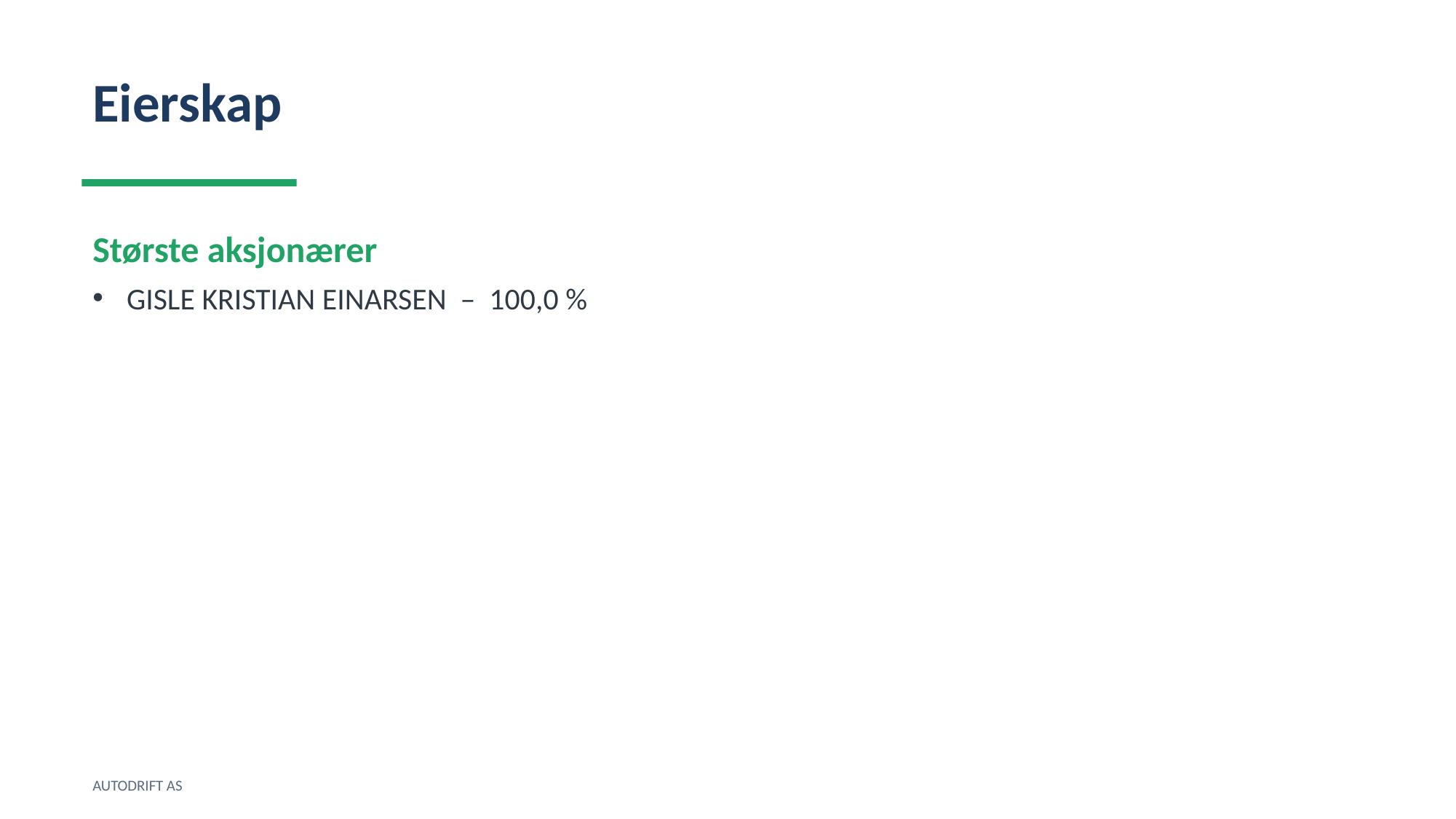

Eierskap

Største aksjonærer
GISLE KRISTIAN EINARSEN  –  100,0 %
AUTODRIFT AS